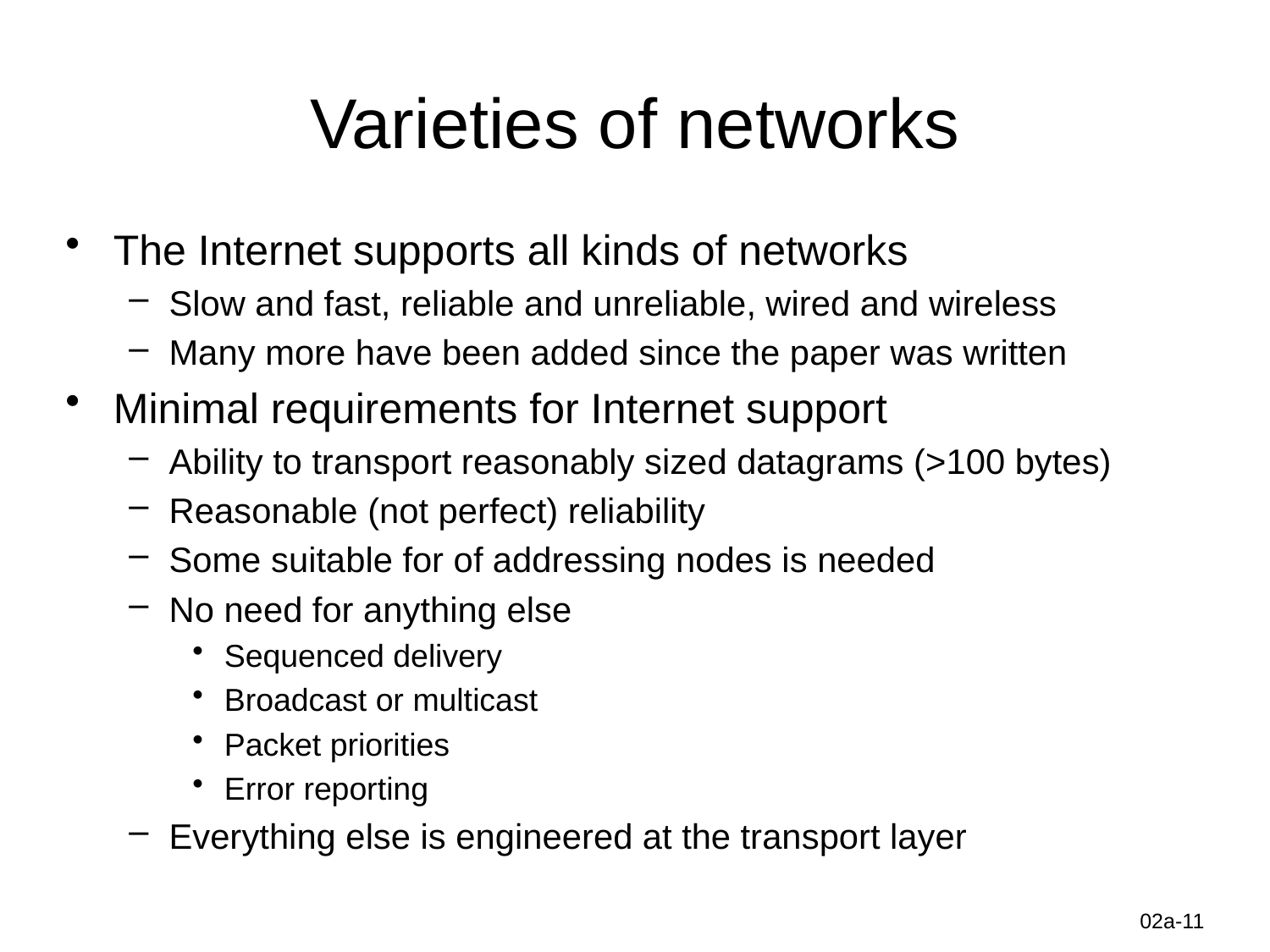

# Varieties of networks
The Internet supports all kinds of networks
Slow and fast, reliable and unreliable, wired and wireless
Many more have been added since the paper was written
Minimal requirements for Internet support
Ability to transport reasonably sized datagrams (>100 bytes)
Reasonable (not perfect) reliability
Some suitable for of addressing nodes is needed
No need for anything else
Sequenced delivery
Broadcast or multicast
Packet priorities
Error reporting
Everything else is engineered at the transport layer
Information-Centric Networks
02a-11